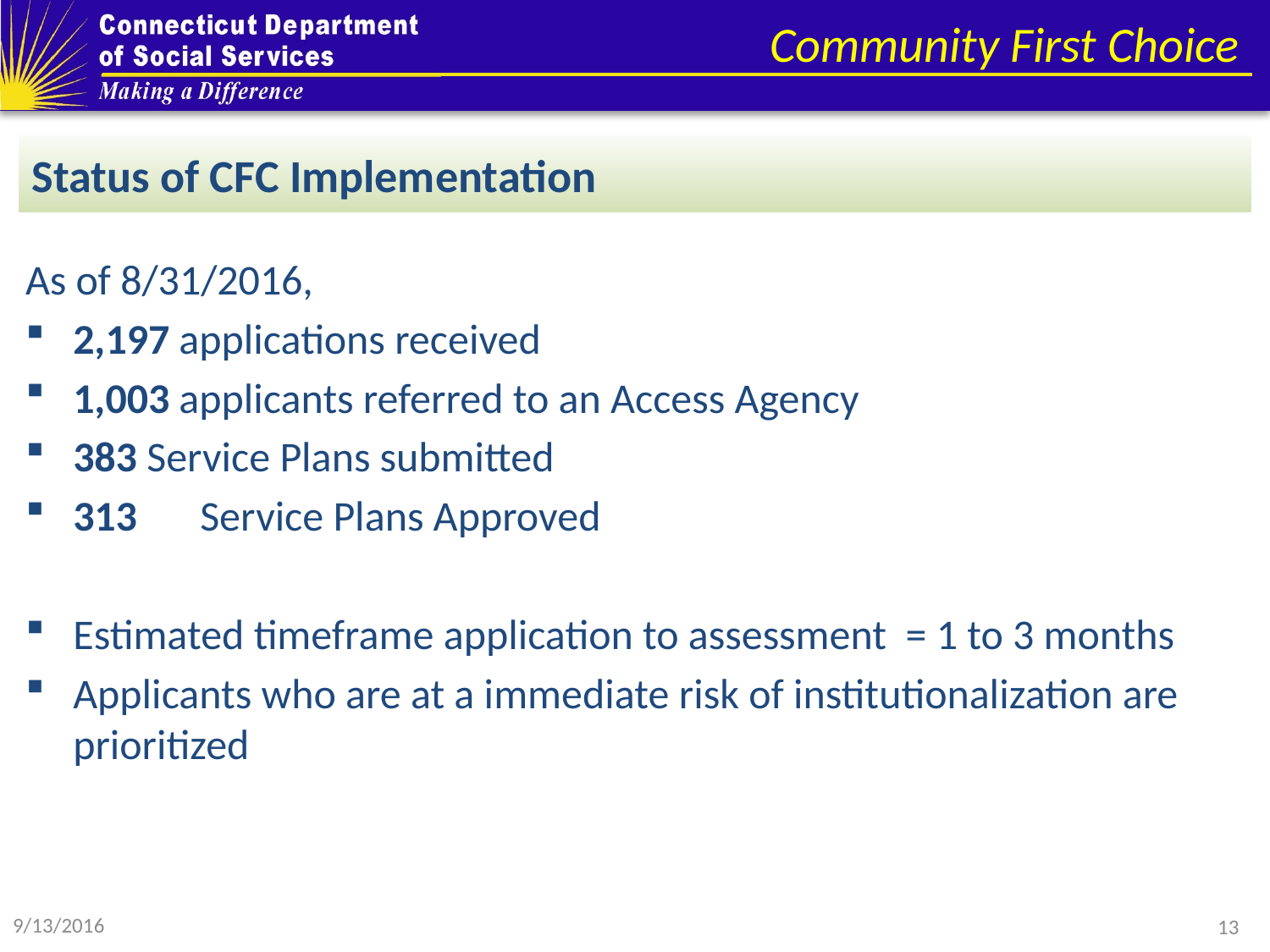

# Community First Choice
Status of CFC Implementation
As of 8/31/2016,
2,197 applications received
1,003 applicants referred to an Access Agency
383 Service Plans submitted
313	Service Plans Approved

Estimated timeframe application to assessment  = 1 to 3 months
Applicants who are at a immediate risk of institutionalization are prioritized

9/13/2016
13